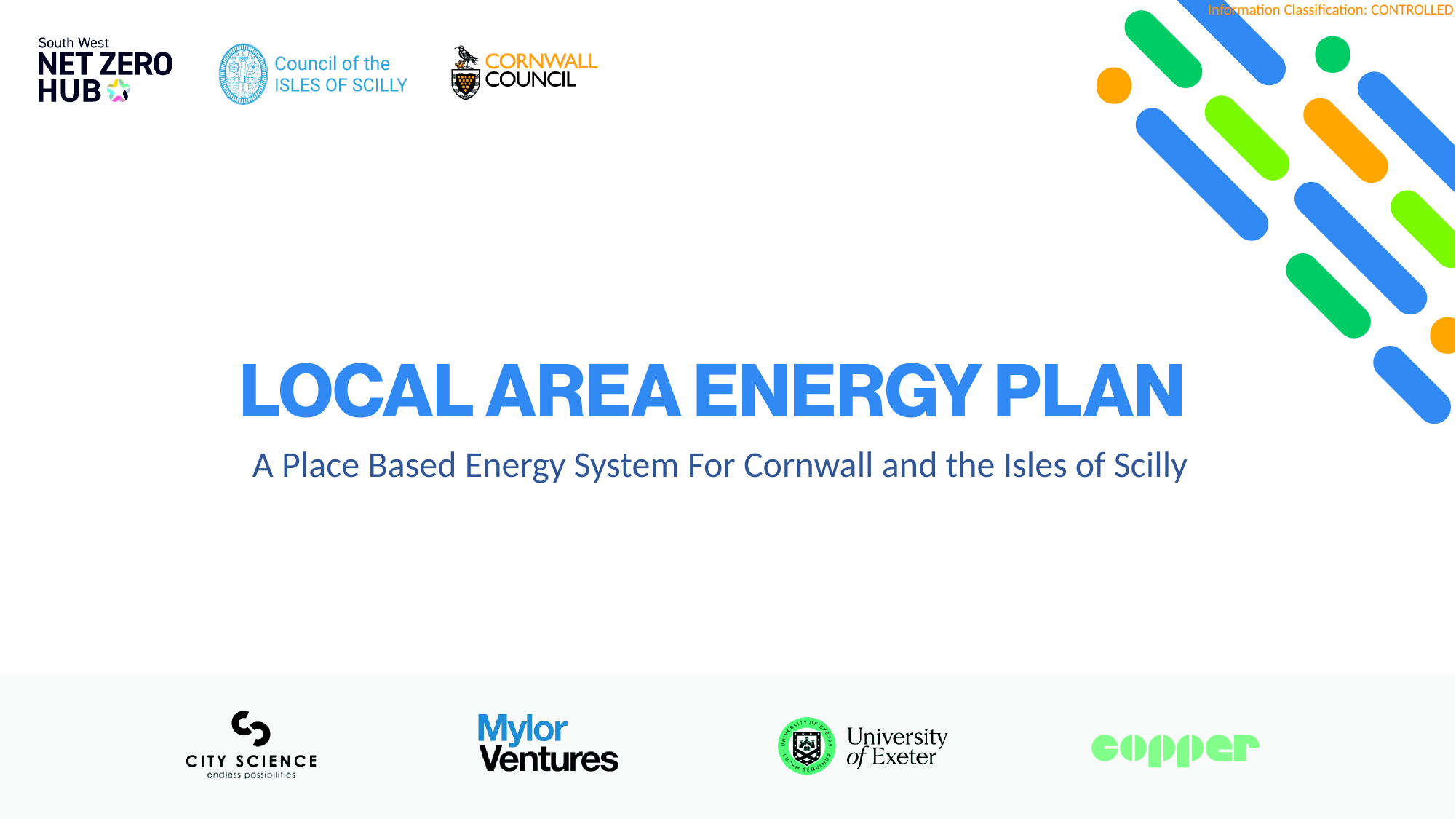

A Place Based Energy System For Cornwall and the Isles of Scilly